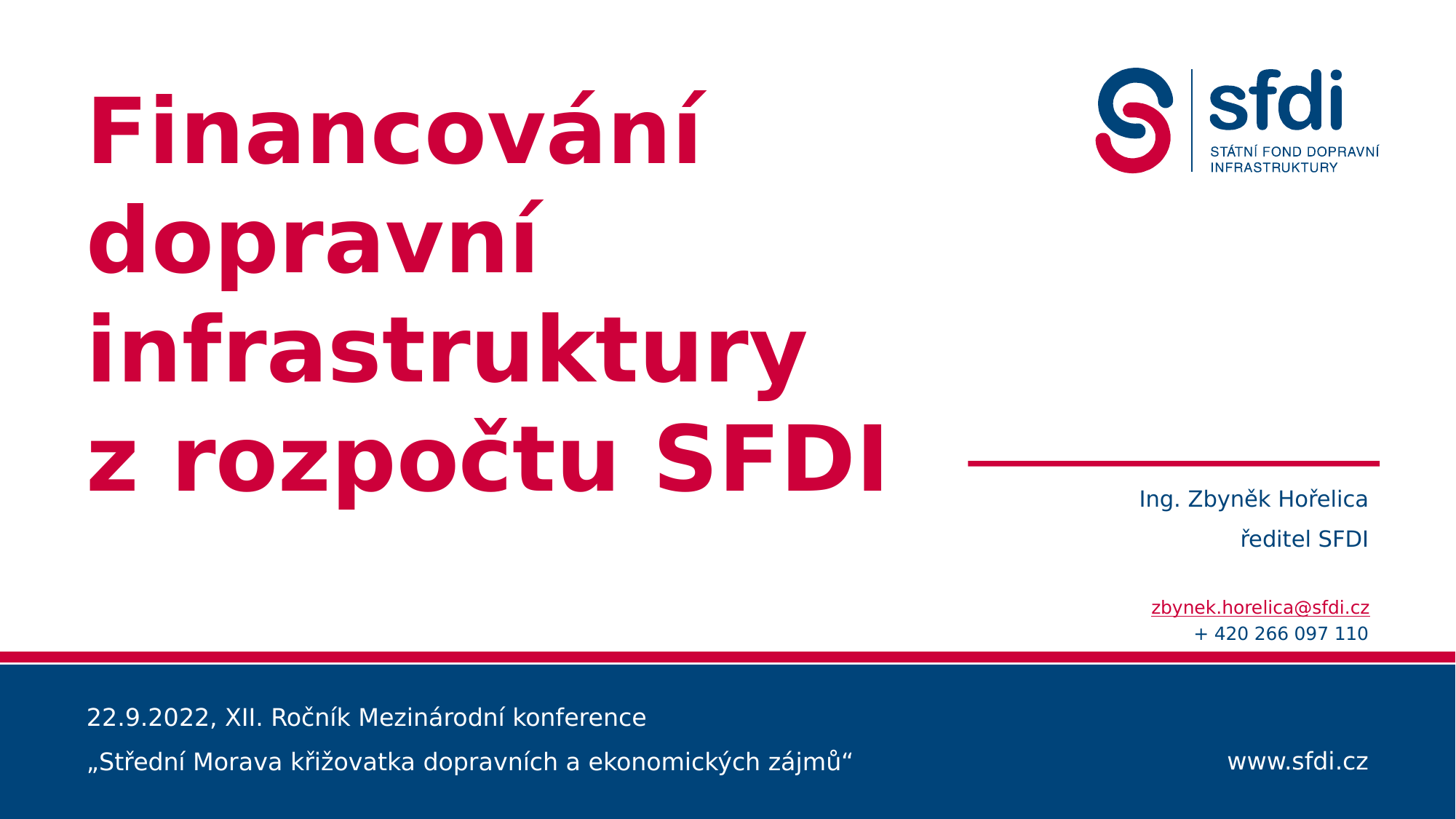

# Financování dopravní infrastruktury z rozpočtu SFDI
Ing. Zbyněk Hořelica
ředitel SFDI
zbynek.horelica@sfdi.cz
+ 420 266 097 110
22.9.2022, XII. Ročník Mezinárodní konference
„Střední Morava křižovatka dopravních a ekonomických zájmů“